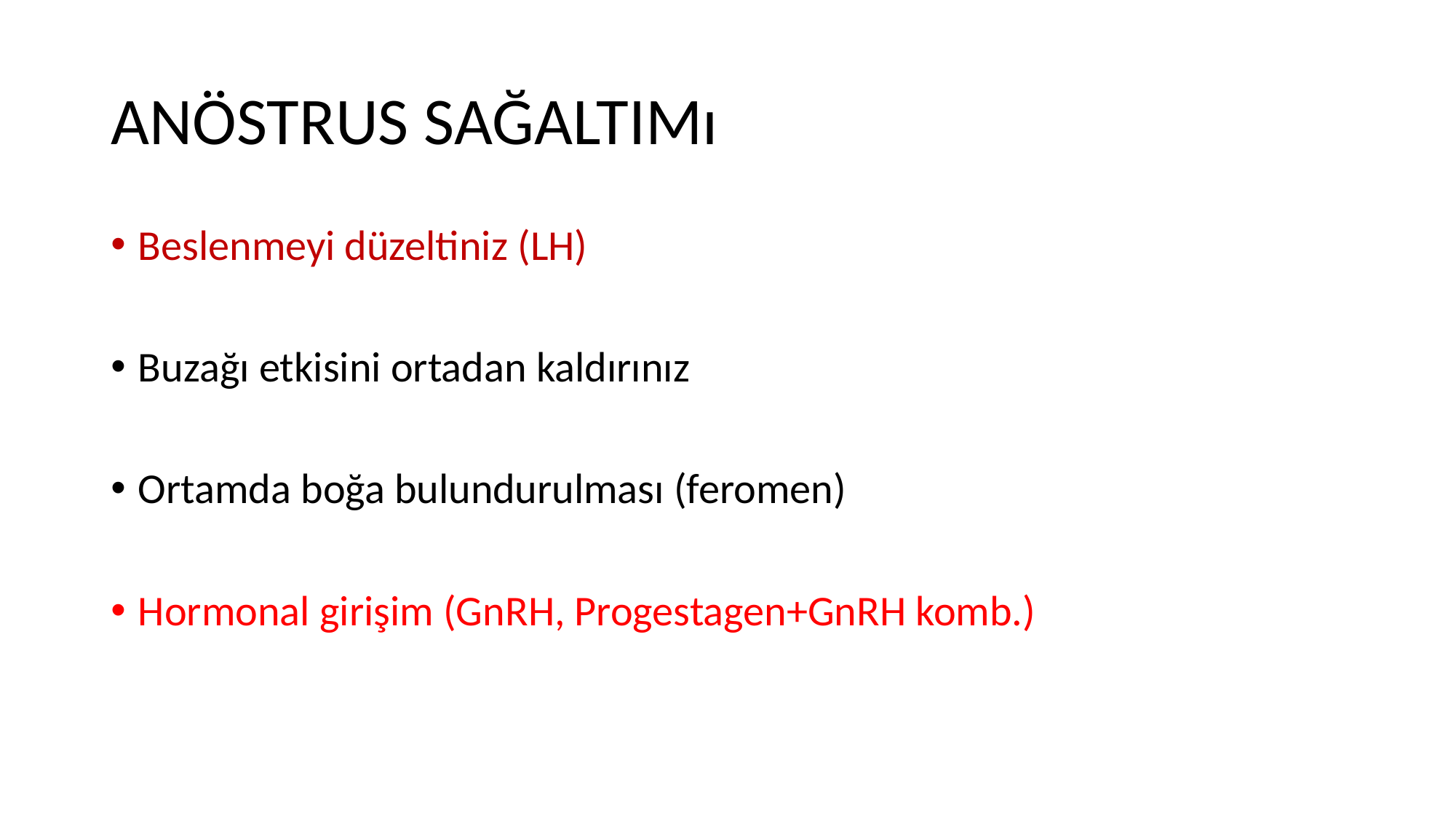

# ANÖSTRUS SAĞALTIMı
Beslenmeyi düzeltiniz (LH)

Buzağı etkisini ortadan kaldırınız

Ortamda boğa bulundurulması (feromen)

Hormonal girişim (GnRH, Progestagen+GnRH komb.)